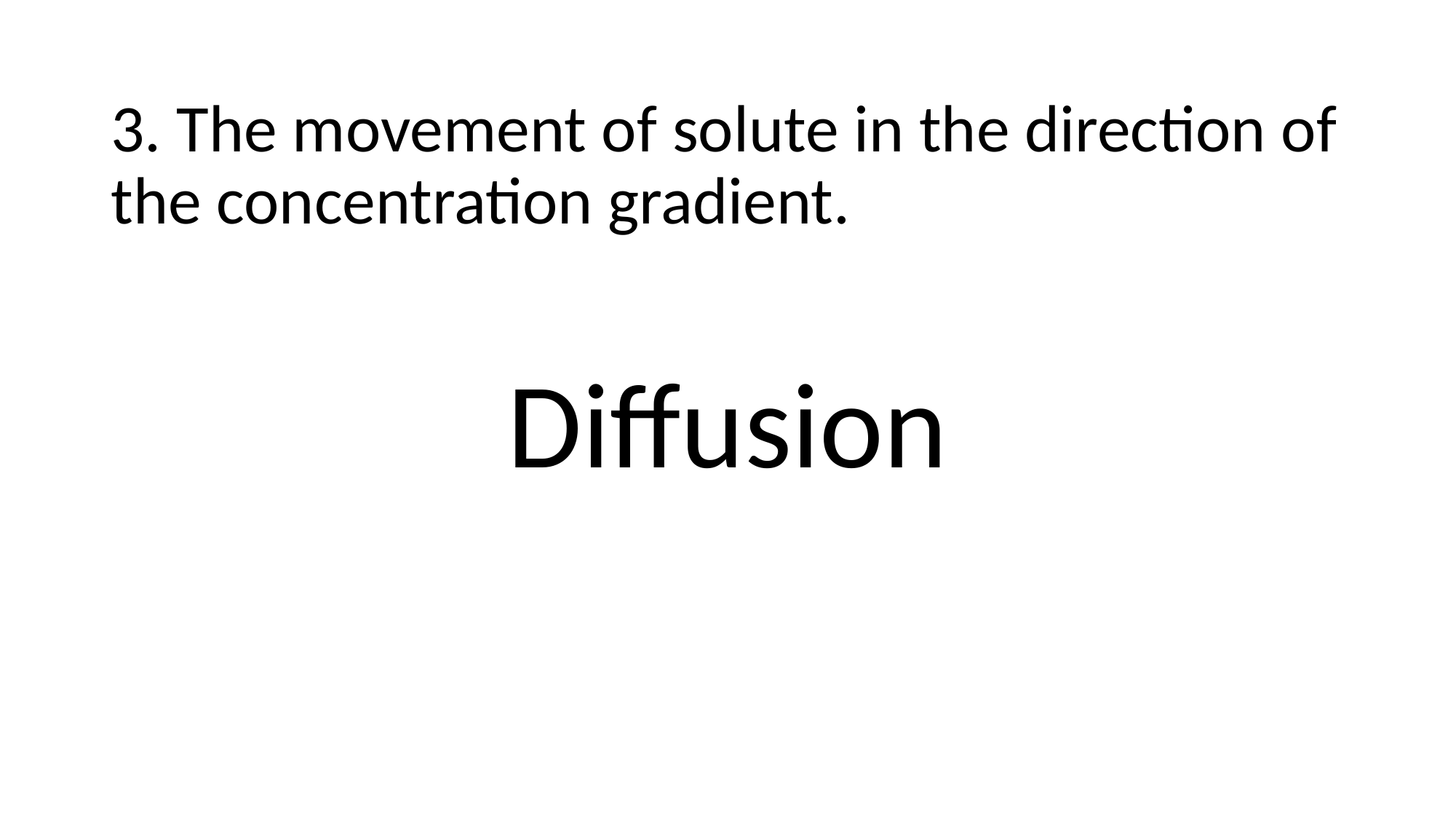

# 3. The movement of solute in the direction of the concentration gradient.
Diffusion